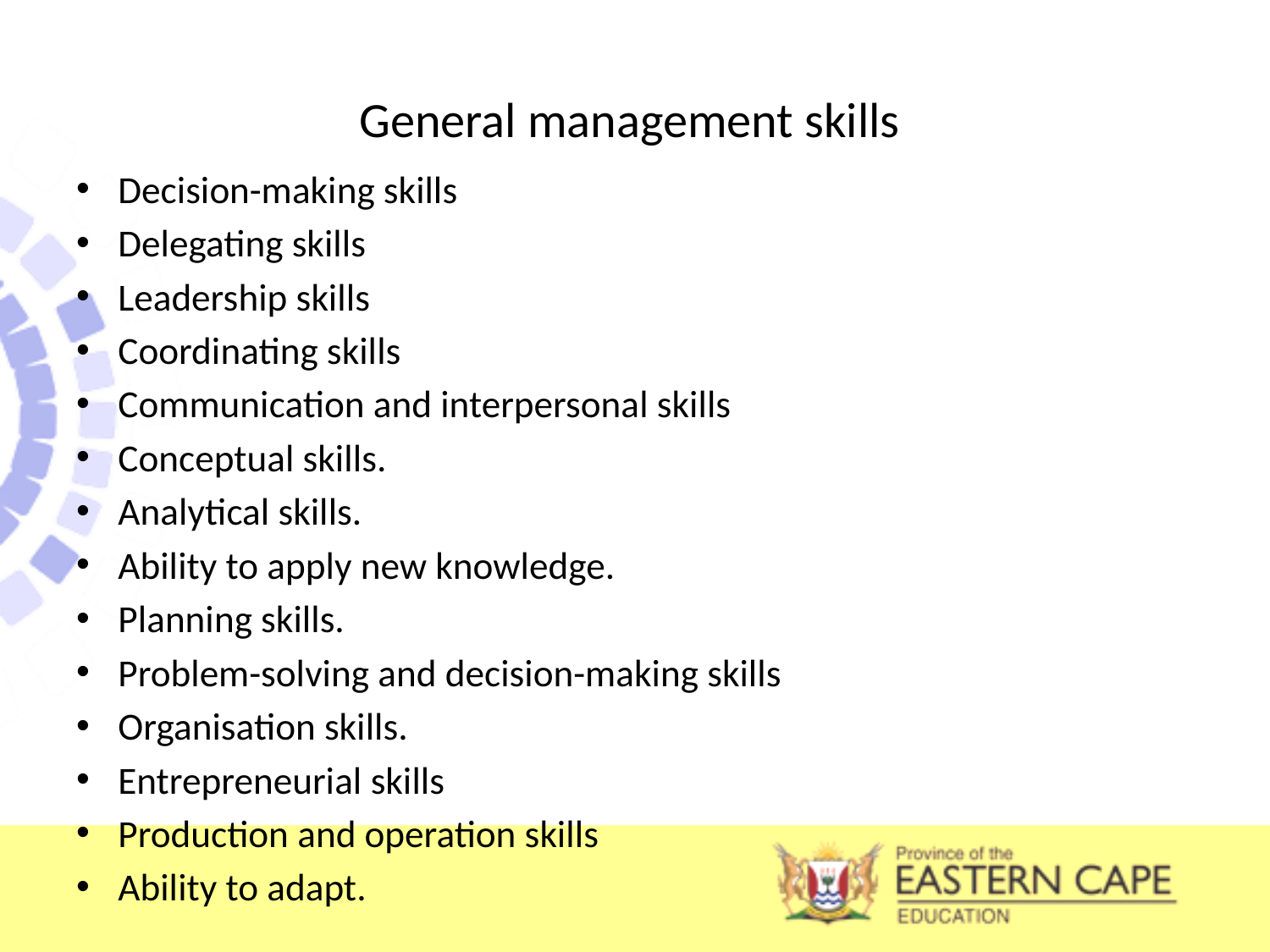

# General management skills
Decision-making skills
Delegating skills
Leadership skills
Coordinating skills
Communication and interpersonal skills
Conceptual skills.
Analytical skills.
Ability to apply new knowledge.
Planning skills.
Problem-solving and decision-making skills
Organisation skills.
Entrepreneurial skills
Production and operation skills
Ability to adapt.